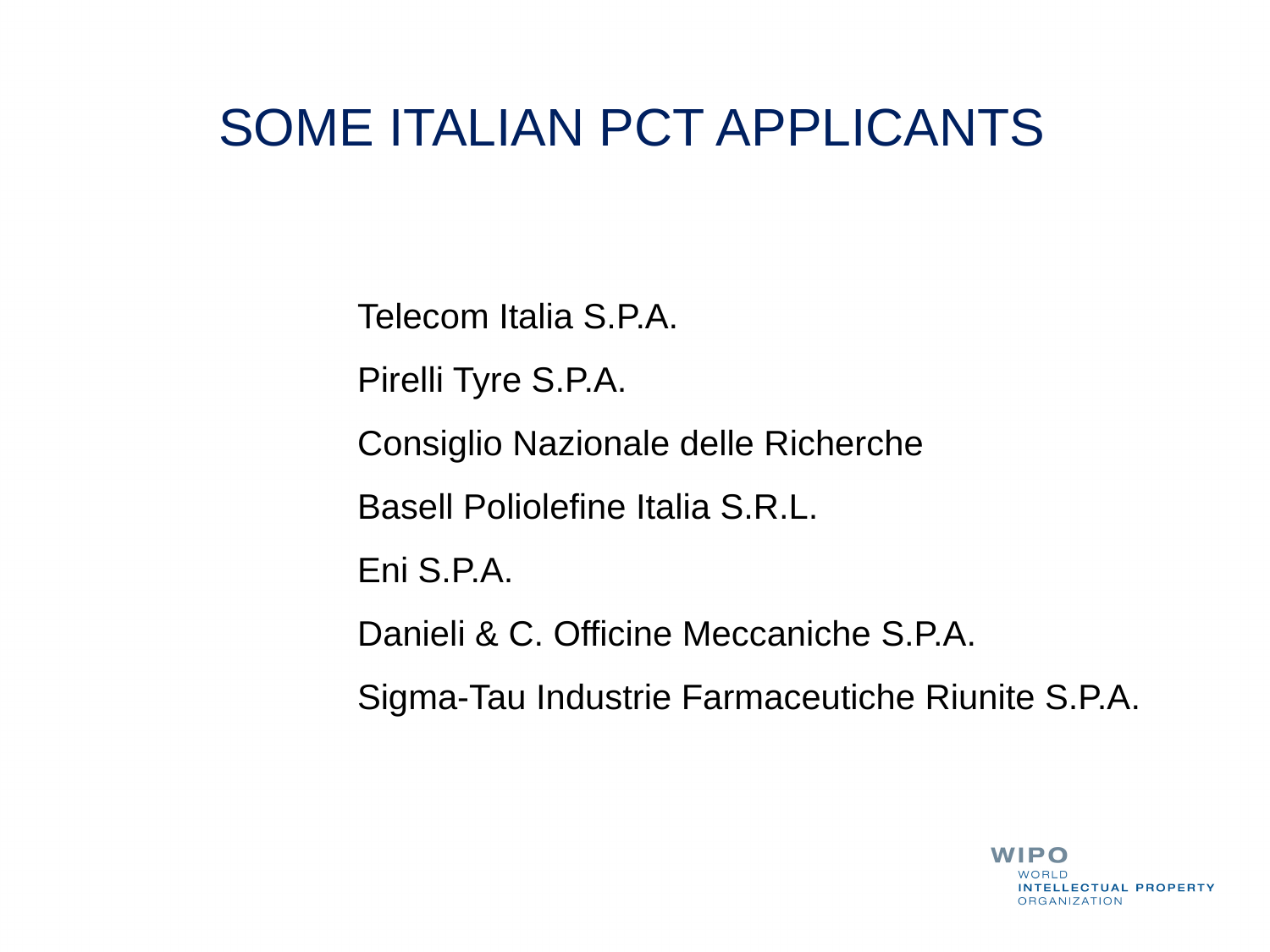

SOME ITALIAN PCT APPLICANTS
Telecom Italia S.P.A.
Pirelli Tyre S.P.A.
Consiglio Nazionale delle Richerche
Basell Poliolefine Italia S.R.L.
Eni S.P.A.
Danieli & C. Officine Meccaniche S.P.A.
Sigma-Tau Industrie Farmaceutiche Riunite S.P.A.